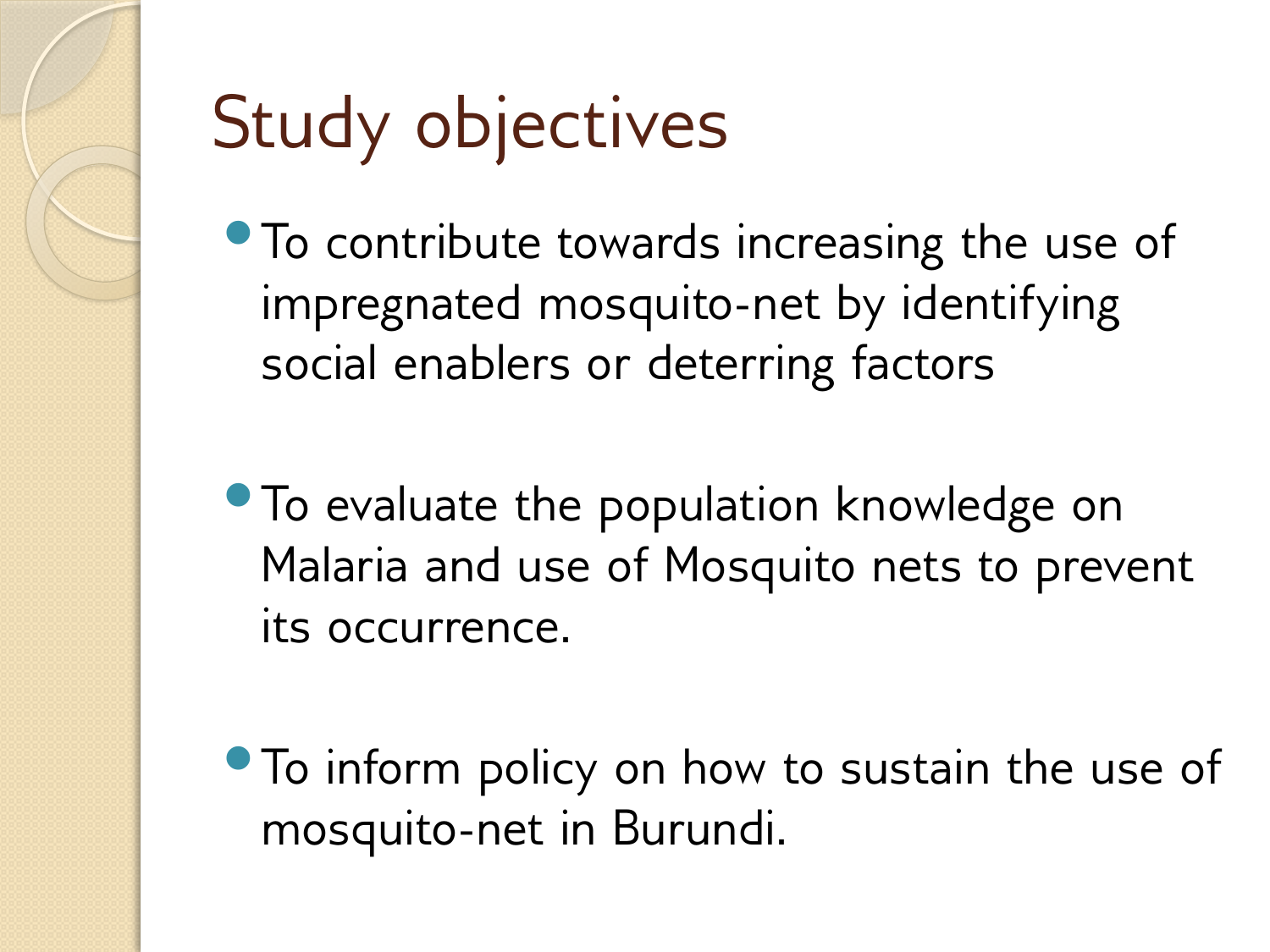

# Study objectives
To contribute towards increasing the use of impregnated mosquito-net by identifying  social enablers or deterring factors

To evaluate the population knowledge on Malaria and use of Mosquito nets to prevent its occurrence.

To inform policy on how to sustain the use of mosquito-net in Burundi.